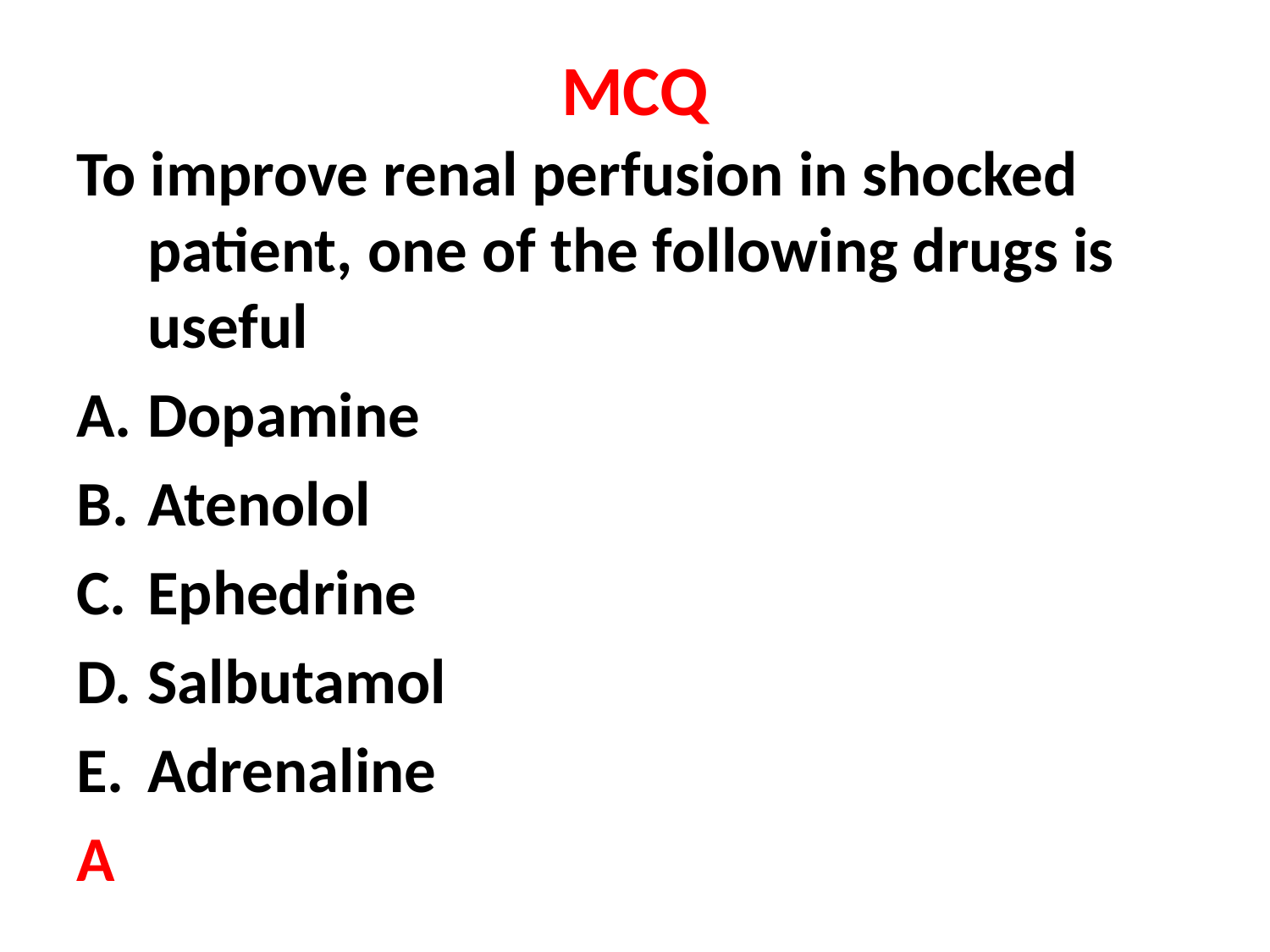

# MCQ
To improve renal perfusion in shocked patient, one of the following drugs is useful
Dopamine
Atenolol
Ephedrine
Salbutamol
Adrenaline
A